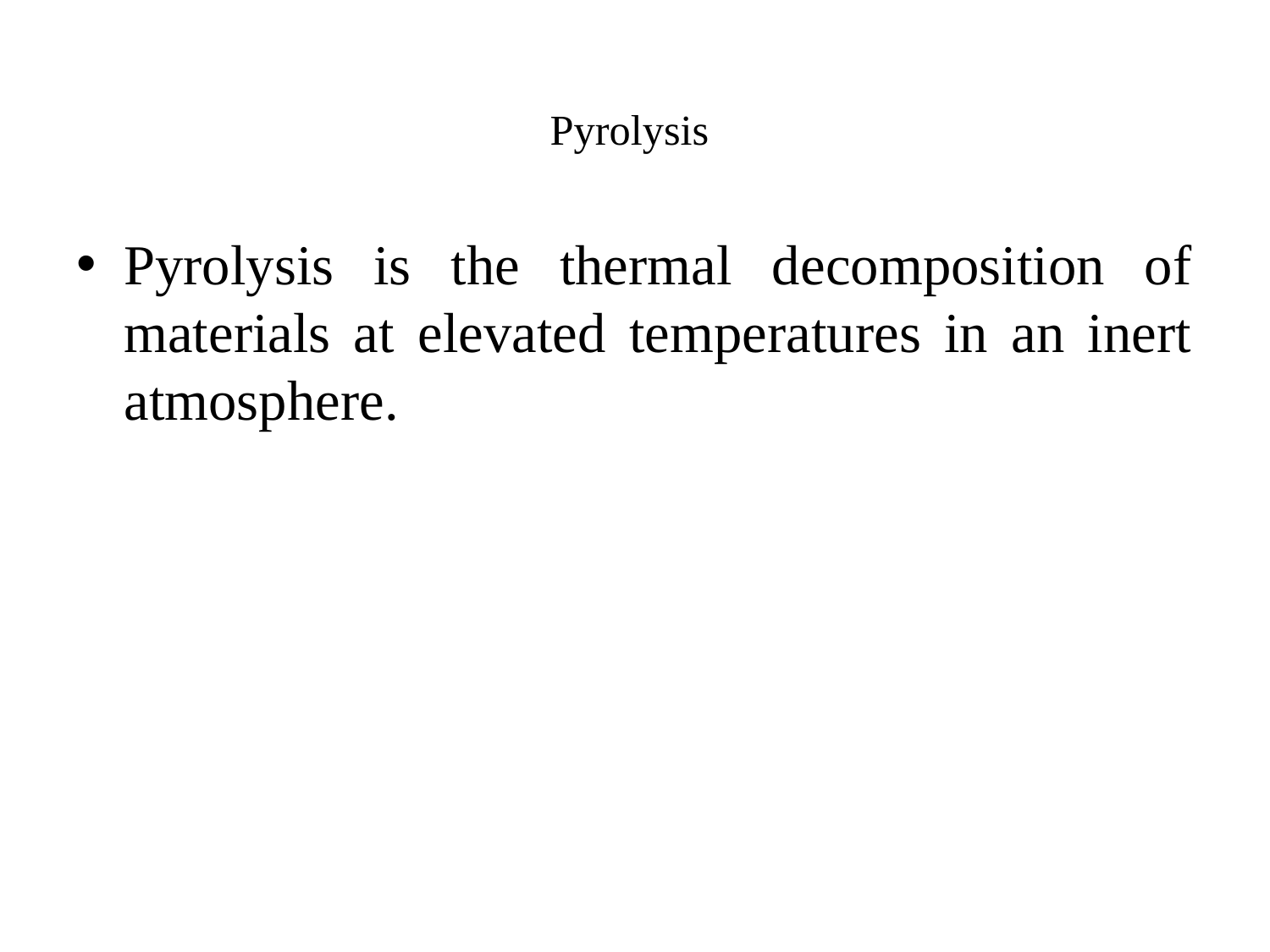

# Pyrolysis
Pyrolysis is the thermal decomposition of materials at elevated temperatures in an inert atmosphere.